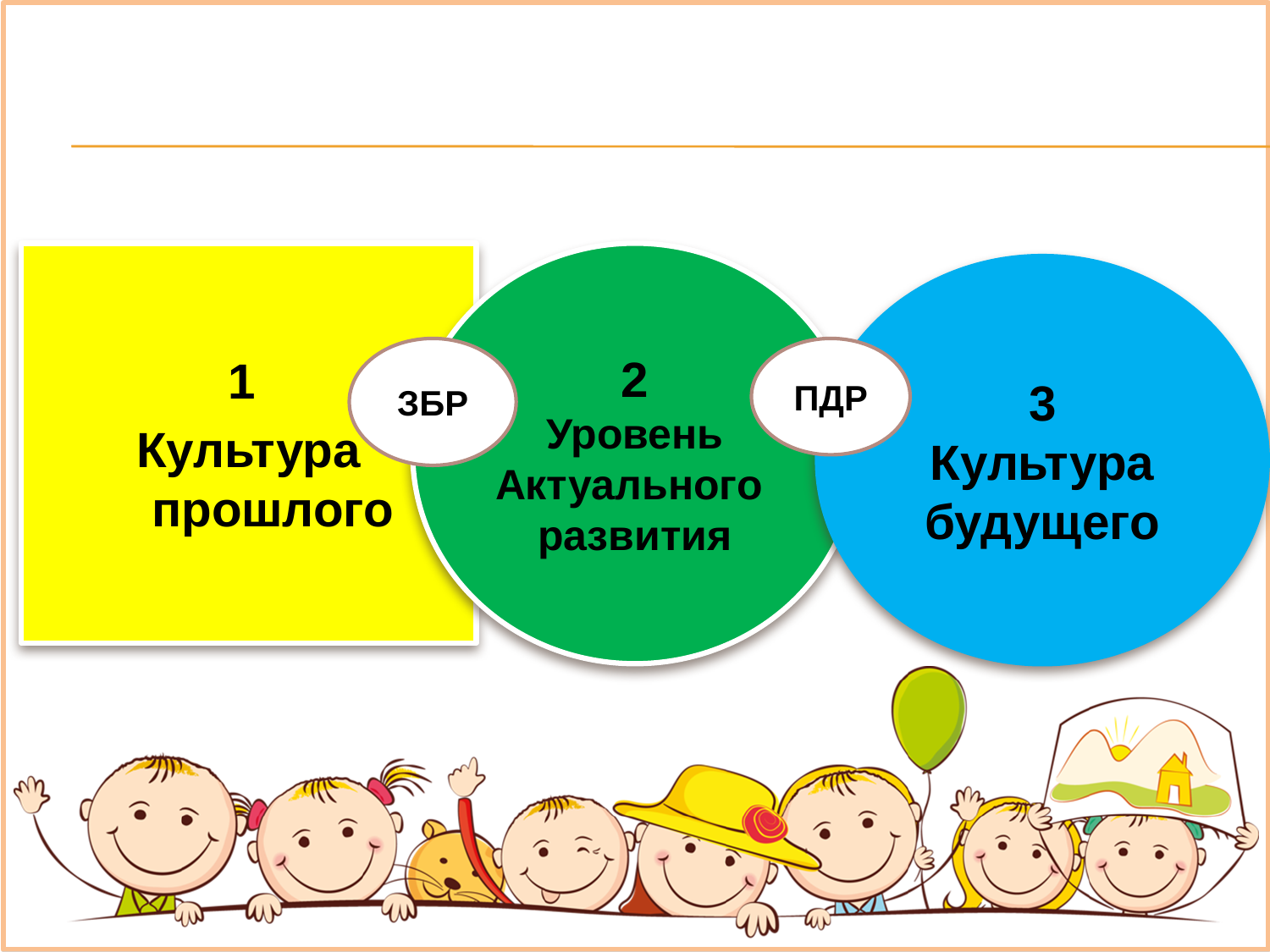

1
Культура прошлого
2
Уровень
Актуального
развития
3
Культура
будущего
ЗБР
ПДР